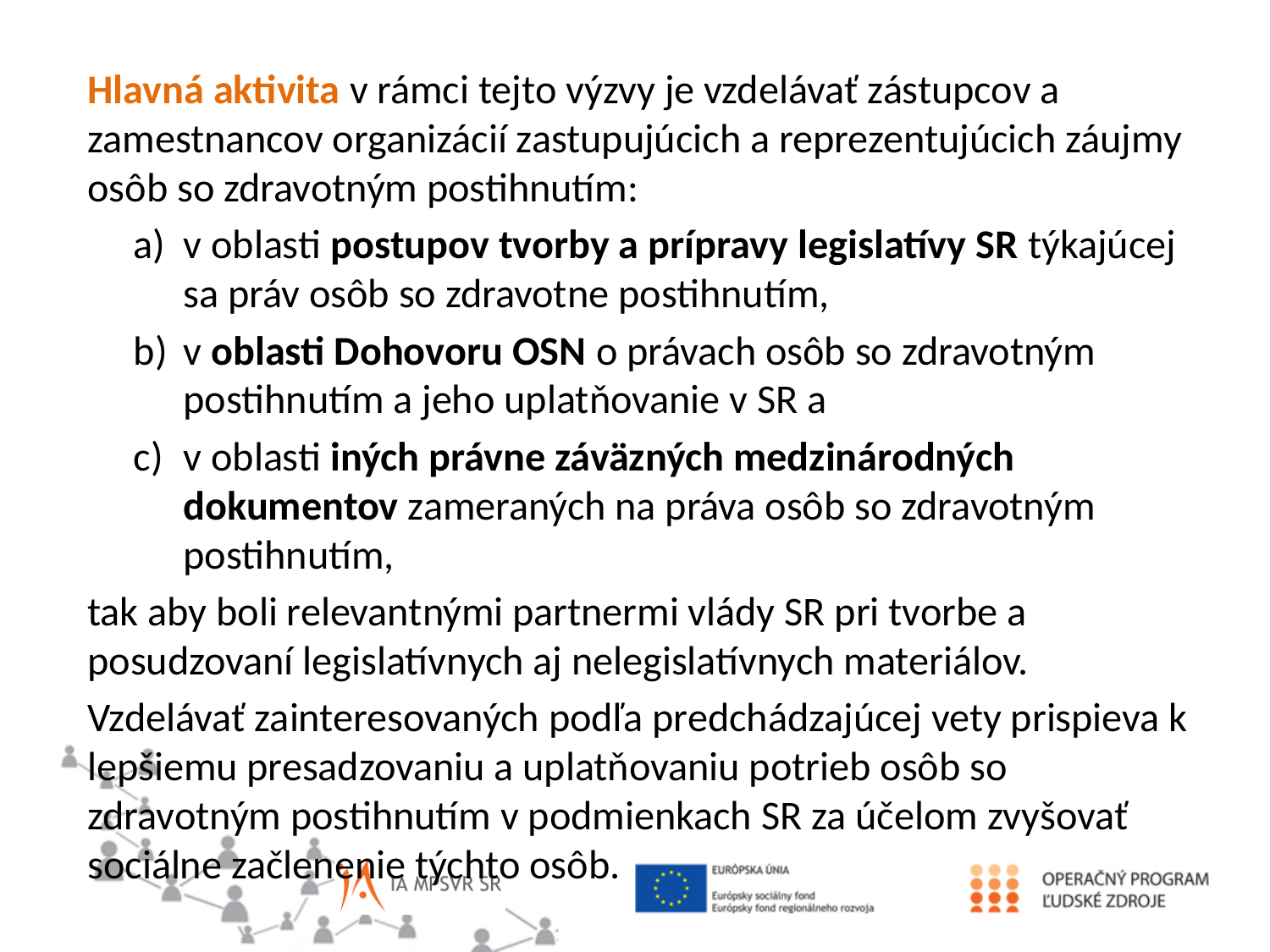

Hlavná aktivita v rámci tejto výzvy je vzdelávať zástupcov a zamestnancov organizácií zastupujúcich a reprezentujúcich záujmy osôb so zdravotným postihnutím:
v oblasti postupov tvorby a prípravy legislatívy SR týkajúcej sa práv osôb so zdravotne postihnutím,
v oblasti Dohovoru OSN o právach osôb so zdravotným postihnutím a jeho uplatňovanie v SR a
v oblasti iných právne záväzných medzinárodných dokumentov zameraných na práva osôb so zdravotným postihnutím,
tak aby boli relevantnými partnermi vlády SR pri tvorbe a posudzovaní legislatívnych aj nelegislatívnych materiálov.
Vzdelávať zainteresovaných podľa predchádzajúcej vety prispieva k lepšiemu presadzovaniu a uplatňovaniu potrieb osôb so zdravotným postihnutím v podmienkach SR za účelom zvyšovať sociálne začlenenie týchto osôb.